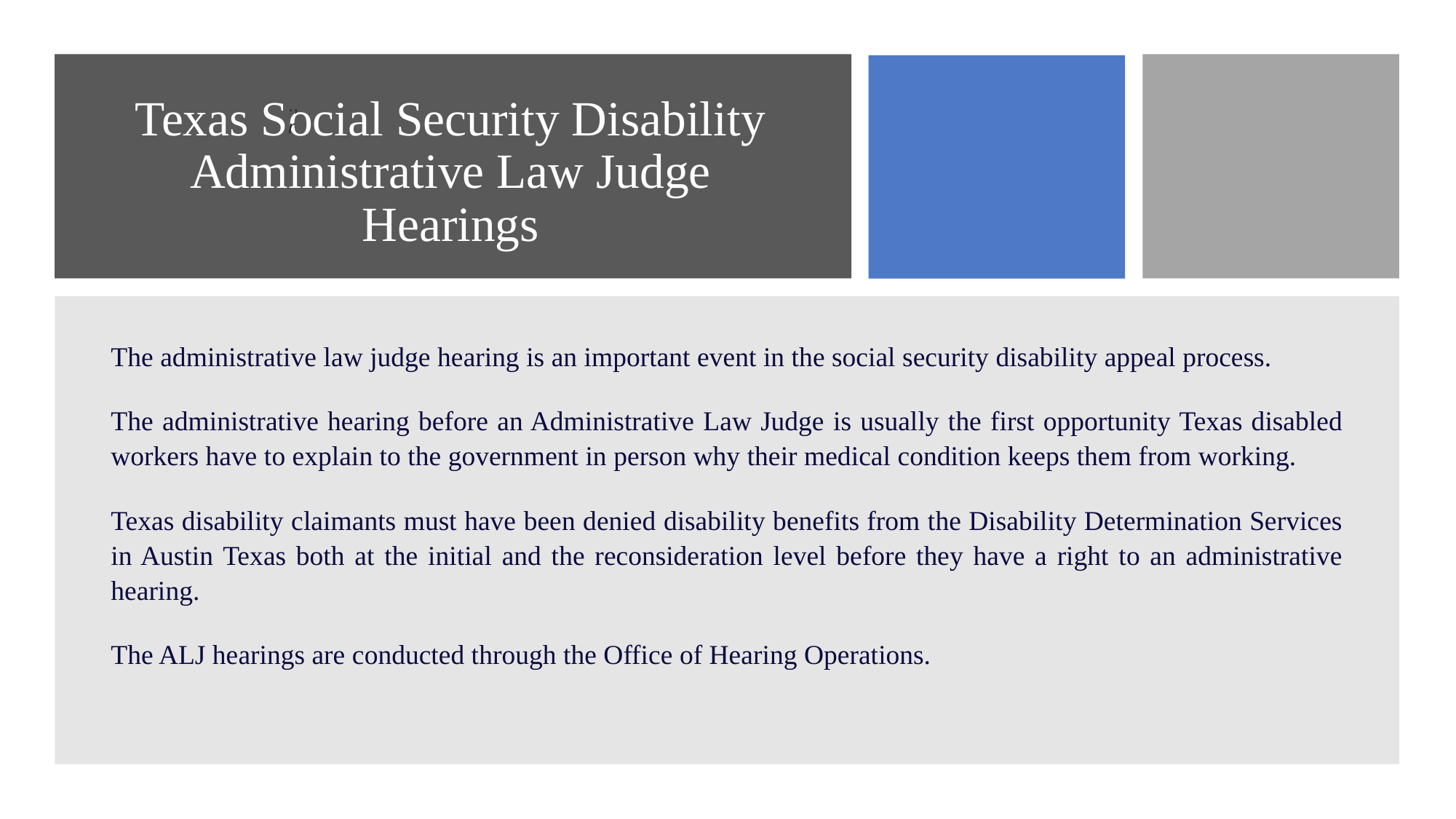

# Texas Social Security Disability Administrative Law Judge Hearings
., r

The administrative law judge hearing is an important event in the social security disability appeal process.
The administrative hearing before an Administrative Law Judge is usually the first opportunity Texas disabled workers have to explain to the government in person why their medical condition keeps them from working.
Texas disability claimants must have been denied disability benefits from the Disability Determination Services in Austin Texas both at the initial and the reconsideration level before they have a right to an administrative hearing.
The ALJ hearings are conducted through the Office of Hearing Operations.